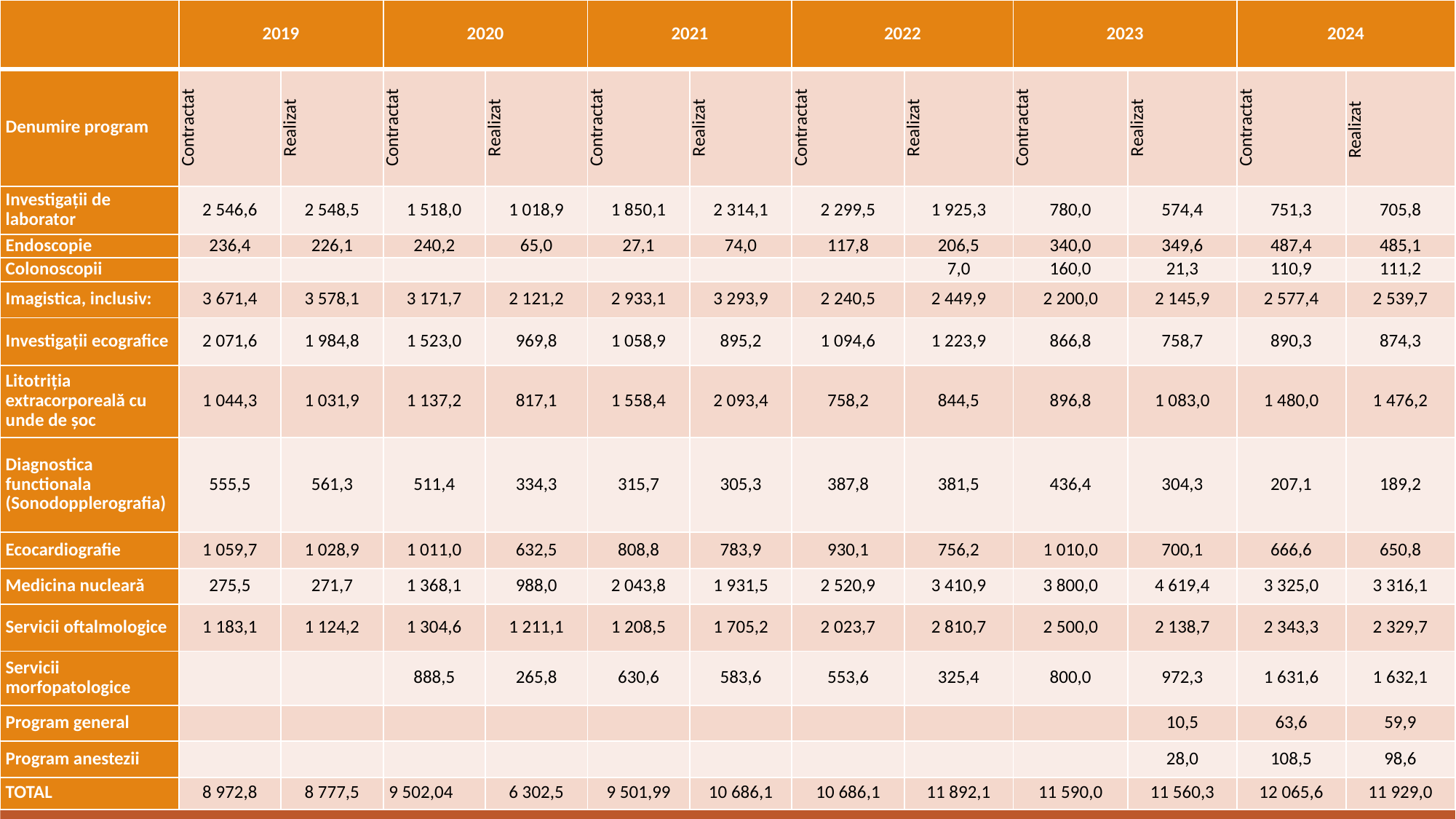

|  | 2019 |  | 2020 |  | 2021 |  | 2022 |  | 2023 |  | 2024 |  |
| --- | --- | --- | --- | --- | --- | --- | --- | --- | --- | --- | --- | --- |
| Denumire program | Contractat | Realizat | Contractat | Realizat | Contractat | Realizat | Contractat | Realizat | Contractat | Realizat | Contractat | Realizat |
| Investigații de laborator | 2 546,6 | 2 548,5 | 1 518,0 | 1 018,9 | 1 850,1 | 2 314,1 | 2 299,5 | 1 925,3 | 780,0 | 574,4 | 751,3 | 705,8 |
| Endoscopie | 236,4 | 226,1 | 240,2 | 65,0 | 27,1 | 74,0 | 117,8 | 206,5 | 340,0 | 349,6 | 487,4 | 485,1 |
| Colonoscopii |  |  |  |  |  |  |  | 7,0 | 160,0 | 21,3 | 110,9 | 111,2 |
| Imagistica, inclusiv: | 3 671,4 | 3 578,1 | 3 171,7 | 2 121,2 | 2 933,1 | 3 293,9 | 2 240,5 | 2 449,9 | 2 200,0 | 2 145,9 | 2 577,4 | 2 539,7 |
| Investigații ecografice | 2 071,6 | 1 984,8 | 1 523,0 | 969,8 | 1 058,9 | 895,2 | 1 094,6 | 1 223,9 | 866,8 | 758,7 | 890,3 | 874,3 |
| Litotriția extracorporeală cu unde de șoc | 1 044,3 | 1 031,9 | 1 137,2 | 817,1 | 1 558,4 | 2 093,4 | 758,2 | 844,5 | 896,8 | 1 083,0 | 1 480,0 | 1 476,2 |
| Diagnostica functionala (Sonodopplerografia) | 555,5 | 561,3 | 511,4 | 334,3 | 315,7 | 305,3 | 387,8 | 381,5 | 436,4 | 304,3 | 207,1 | 189,2 |
| Ecocardiografie | 1 059,7 | 1 028,9 | 1 011,0 | 632,5 | 808,8 | 783,9 | 930,1 | 756,2 | 1 010,0 | 700,1 | 666,6 | 650,8 |
| Medicina nucleară | 275,5 | 271,7 | 1 368,1 | 988,0 | 2 043,8 | 1 931,5 | 2 520,9 | 3 410,9 | 3 800,0 | 4 619,4 | 3 325,0 | 3 316,1 |
| Servicii oftalmologice | 1 183,1 | 1 124,2 | 1 304,6 | 1 211,1 | 1 208,5 | 1 705,2 | 2 023,7 | 2 810,7 | 2 500,0 | 2 138,7 | 2 343,3 | 2 329,7 |
| Servicii morfopatologice |  |  | 888,5 | 265,8 | 630,6 | 583,6 | 553,6 | 325,4 | 800,0 | 972,3 | 1 631,6 | 1 632,1 |
| Program general |  |  |  |  |  |  |  |  |  | 10,5 | 63,6 | 59,9 |
| Program anestezii |  |  |  |  |  |  |  |  |  | 28,0 | 108,5 | 98,6 |
| TOTAL | 8 972,8 | 8 777,5 | 9 502,04 | 6 302,5 | 9 501,99 | 10 686,1 | 10 686,1 | 11 892,1 | 11 590,0 | 11 560,3 | 12 065,6 | 11 929,0 |